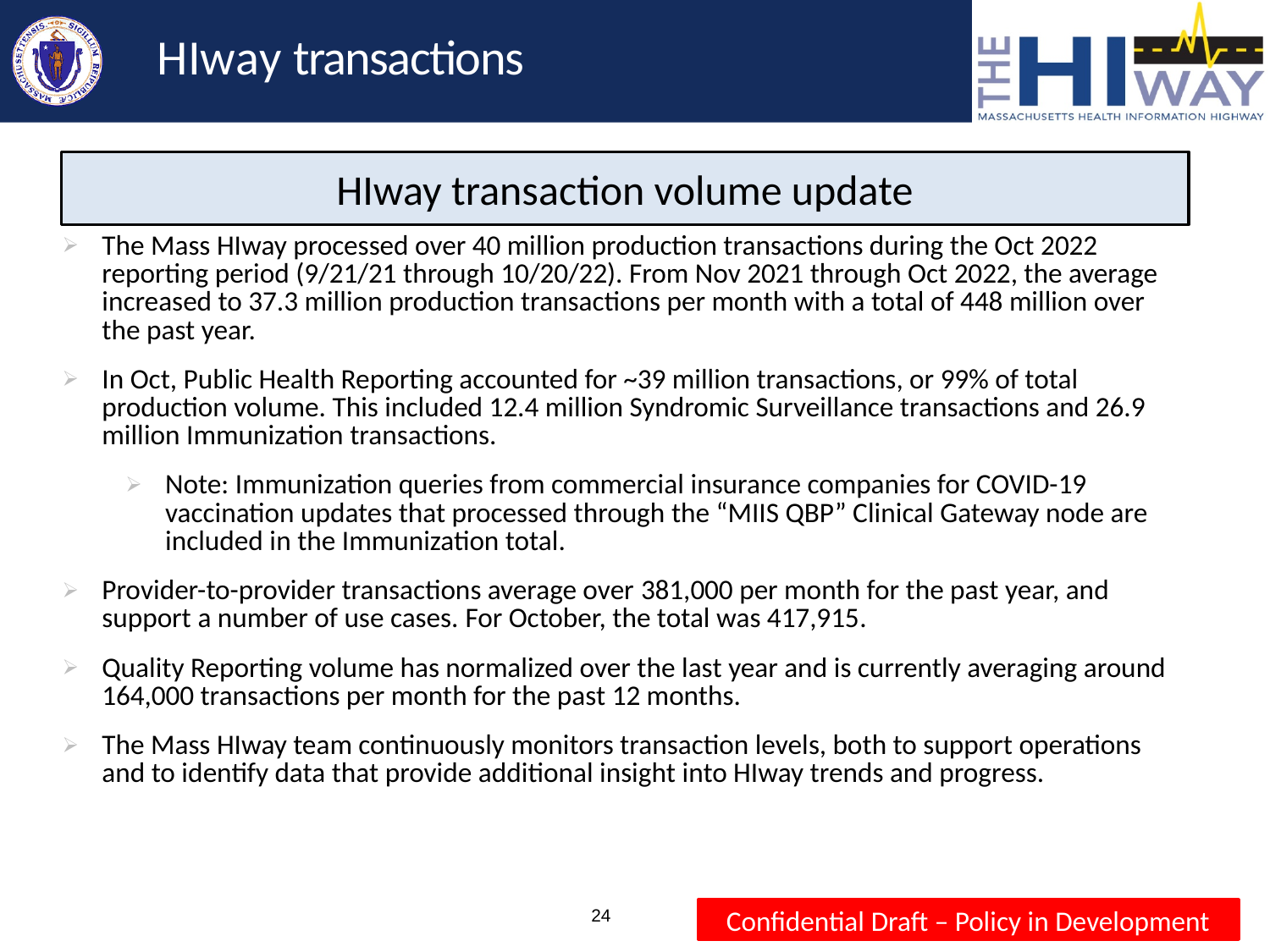

# HIway transactions
HIway transaction volume update
| The Mass HIway processed over 40 million production transactions during the Oct 2022 reporting period (9/21/21 through 10/20/22). From Nov 2021 through Oct 2022, the average increased to 37.3 million production transactions per month with a total of 448 million over the past year. In Oct, Public Health Reporting accounted for ~39 million transactions, or 99% of total production volume. This included 12.4 million Syndromic Surveillance transactions and 26.9 million Immunization transactions. Note: Immunization queries from commercial insurance companies for COVID-19 vaccination updates that processed through the “MIIS QBP” Clinical Gateway node are included in the Immunization total. Provider-to-provider transactions average over 381,000 per month for the past year, and support a number of use cases. For October, the total was 417,915. Quality Reporting volume has normalized over the last year and is currently averaging around 164,000 transactions per month for the past 12 months. The Mass HIway team continuously monitors transaction levels, both to support operations and to identify data that provide additional insight into HIway trends and progress. |
| --- |
|  |
24
Confidential Draft – Policy in Development